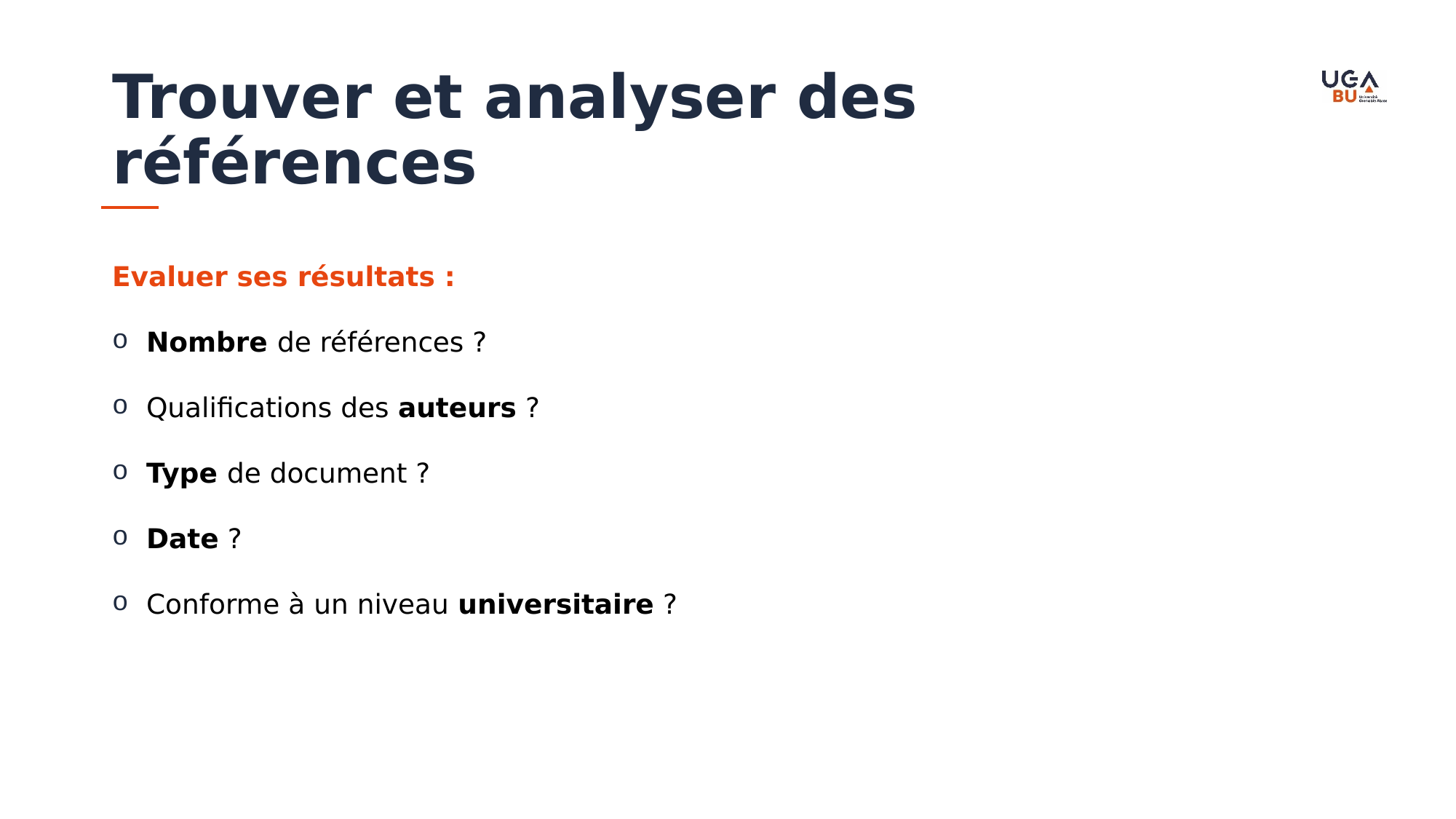

Trouver et analyser des références
Evaluer ses résultats :

Nombre de références ?

Qualifications des auteurs ?
Type de document ?
Date ?
Conforme à un niveau universitaire ?